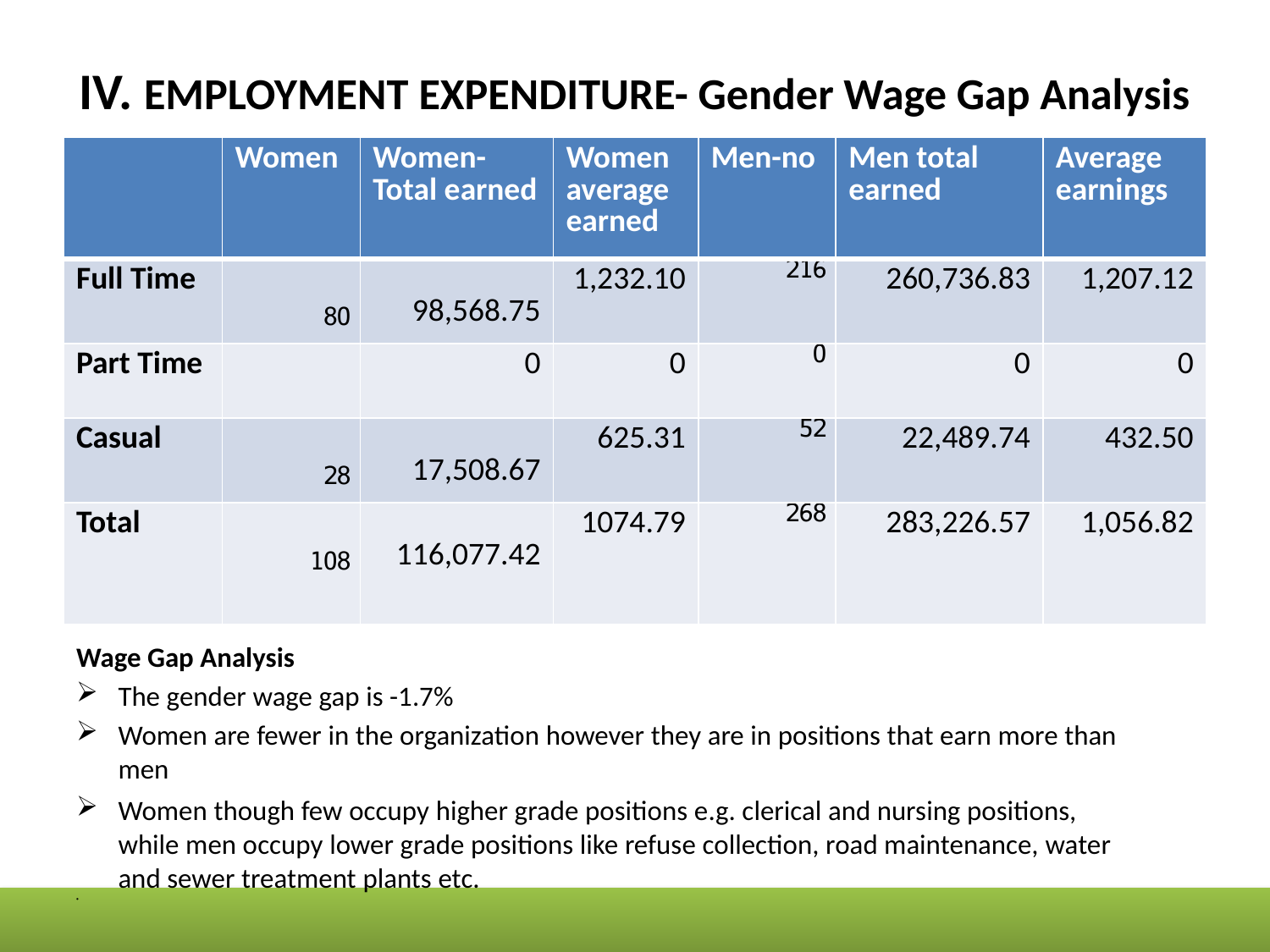

# IV. EMPLOYMENT EXPENDITURE- Gender Wage Gap Analysis
|  | Women | Women- Total earned | Women average earned | Men-no | Men total earned | Average earnings |
| --- | --- | --- | --- | --- | --- | --- |
| Full Time | 80 | 98,568.75 | 1,232.10 | 216 | 260,736.83 | 1,207.12 |
| Part Time |  | 0 | 0 | 0 | 0 | 0 |
| Casual | 28 | 17,508.67 | 625.31 | 52 | 22,489.74 | 432.50 |
| Total | 108 | 116,077.42 | 1074.79 | 268 | 283,226.57 | 1,056.82 |
Wage Gap Analysis
The gender wage gap is -1.7%
Women are fewer in the organization however they are in positions that earn more than men
Women though few occupy higher grade positions e.g. clerical and nursing positions, while men occupy lower grade positions like refuse collection, road maintenance, water and sewer treatment plants etc.